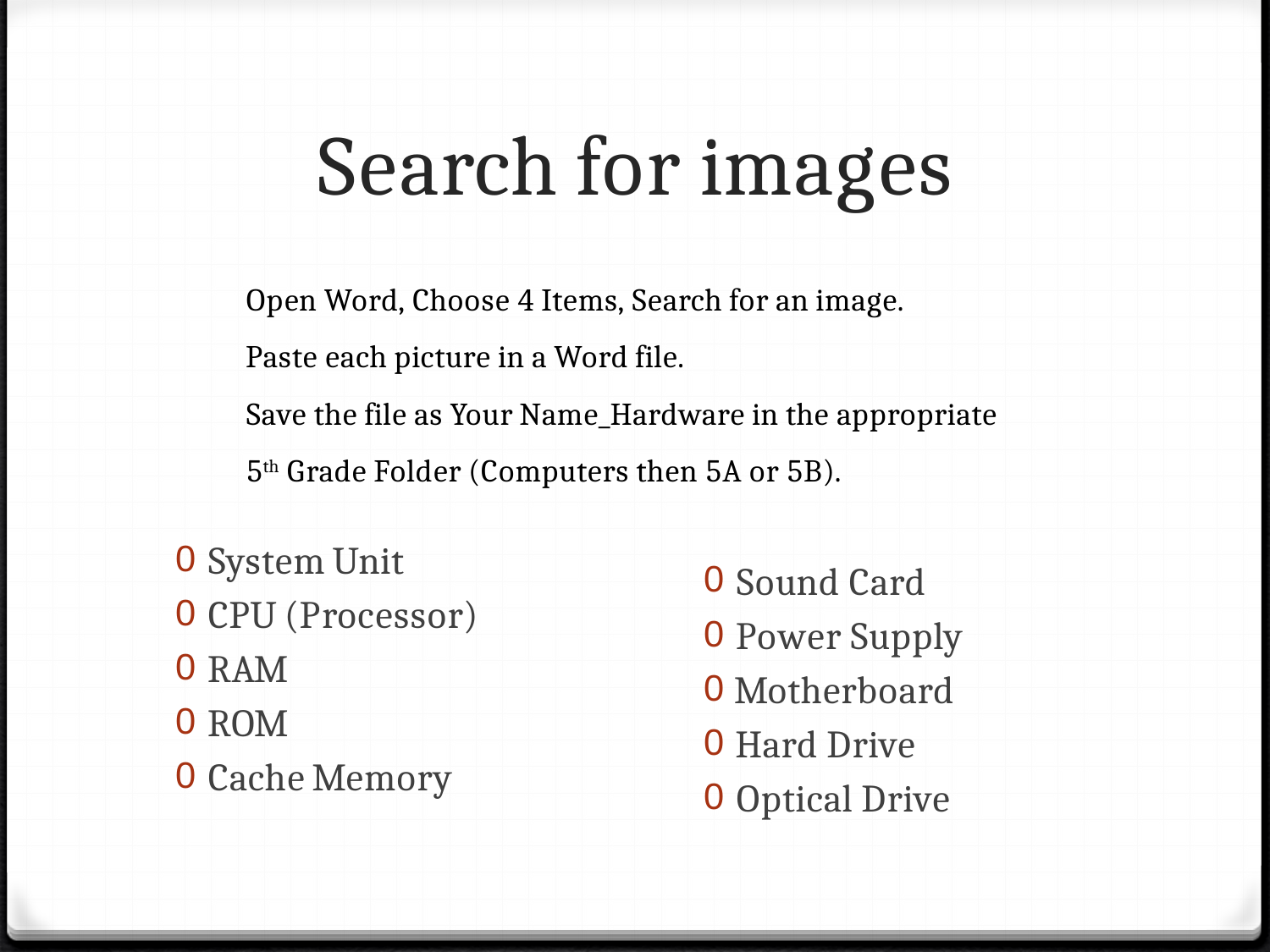

# Search for images
Open Word, Choose 4 Items, Search for an image.
Paste each picture in a Word file.
Save the file as Your Name_Hardware in the appropriate 5th Grade Folder (Computers then 5A or 5B).
System Unit
CPU (Processor)
RAM
ROM
Cache Memory
Sound Card
Power Supply
Motherboard
Hard Drive
Optical Drive